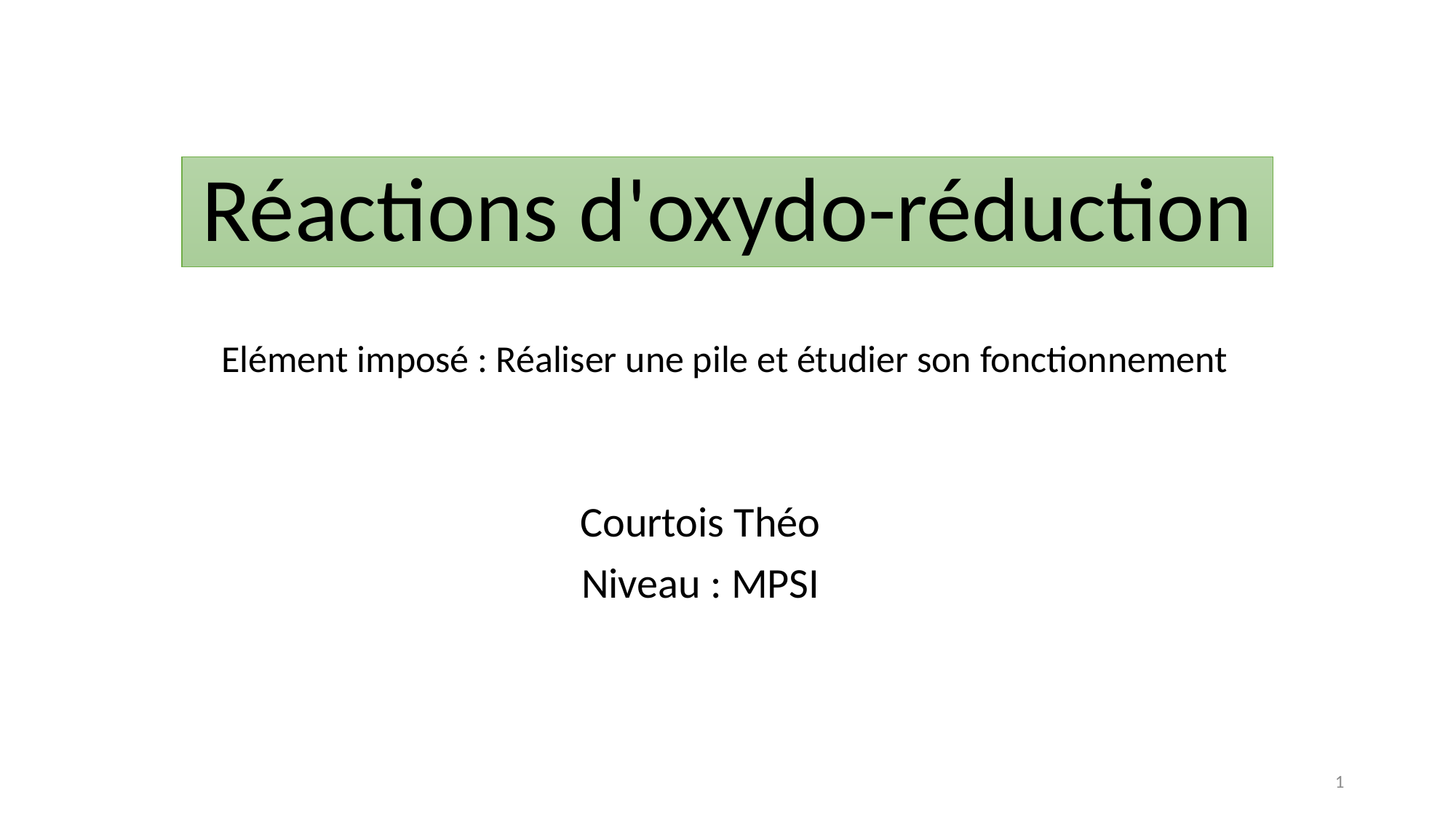

# Réactions d'oxydo-réduction
Elément imposé : Réaliser une pile et étudier son fonctionnement
Courtois Théo
Niveau : MPSI

1